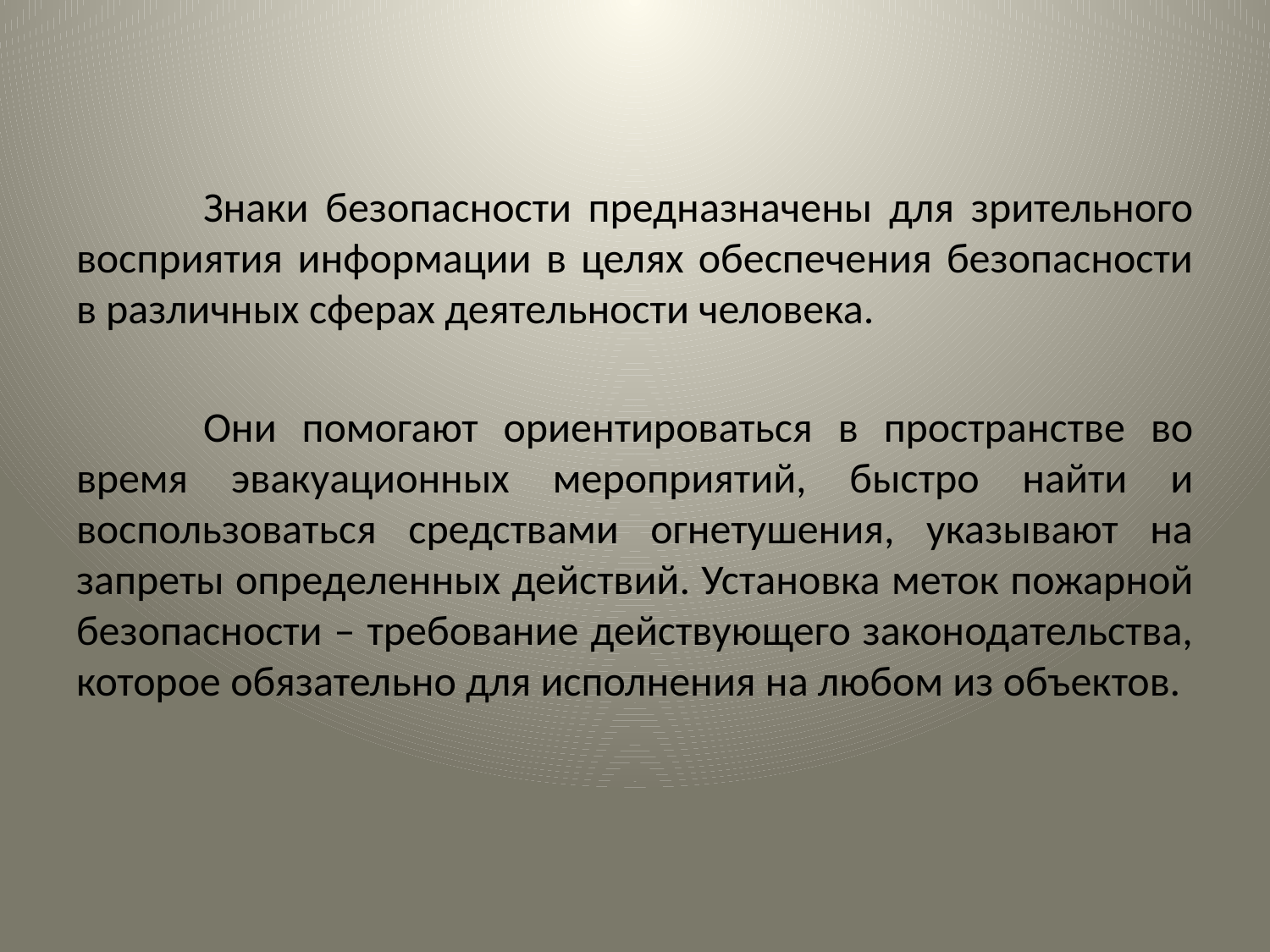

Знаки безопасности предназначены для зрительного восприятия информации в целях обеспечения безопасности в различных сферах деятельности человека.

	Они помогают ориентироваться в пространстве во время эвакуационных мероприятий, быстро найти и воспользоваться средствами огнетушения, указывают на запреты определенных действий. Установка меток пожарной безопасности – требование действующего законодательства, которое обязательно для исполнения на любом из объектов.